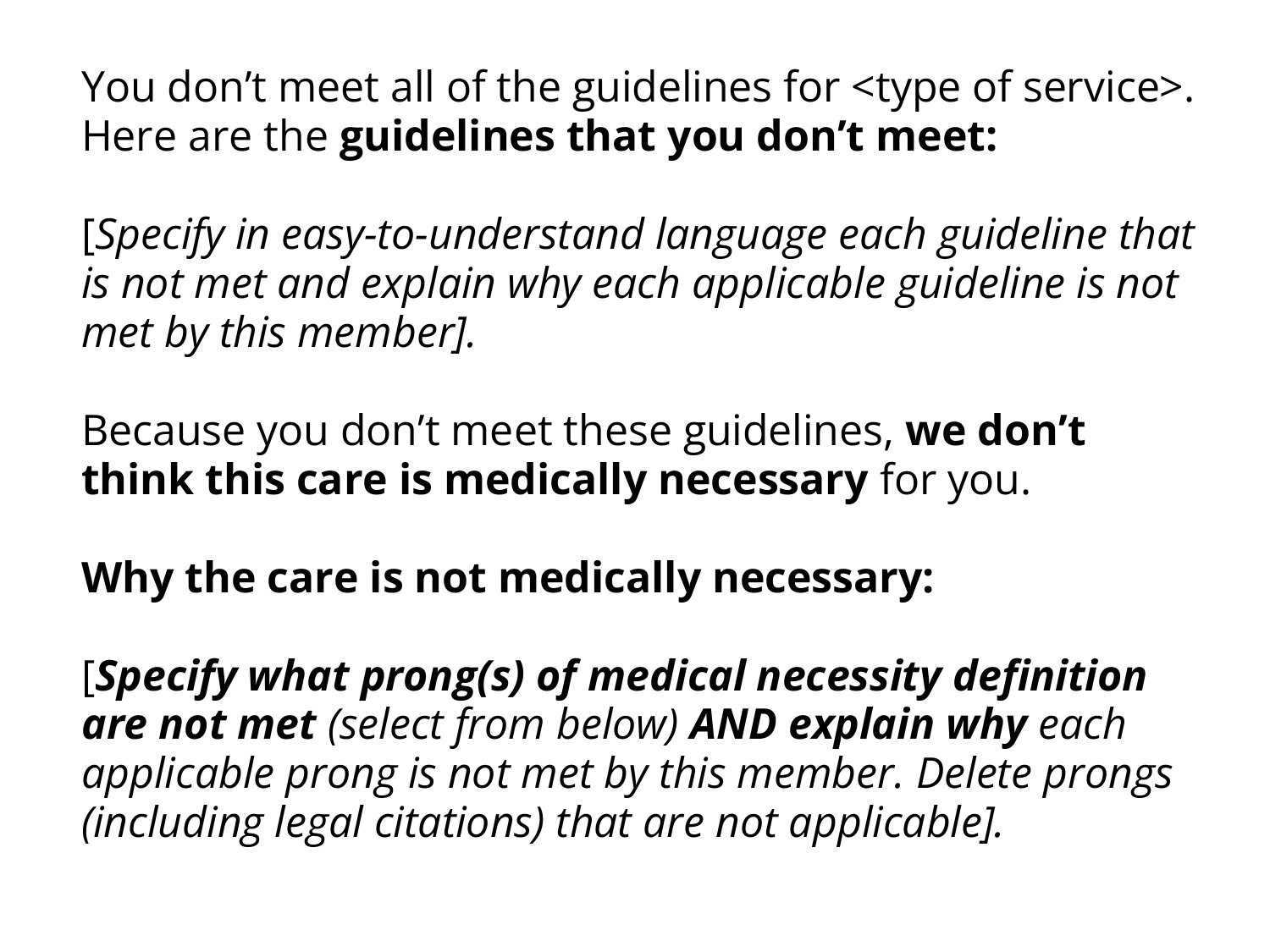

You don’t meet all of the guidelines for <type of service>.
	Here are the guidelines that you don’t meet:

	[Specify in easy-to-understand language each guideline that
	is not met and explain why each applicable guideline is not
	met by this member].

	Because you don’t meet these guidelines, we don’t
	think this care is medically necessary for you.

	Why the care is not medically necessary:

	[Specify what prong(s) of medical necessity definition
	are not met (select from below) AND explain why each
	applicable prong is not met by this member. Delete prongs
	(including legal citations) that are not applicable].